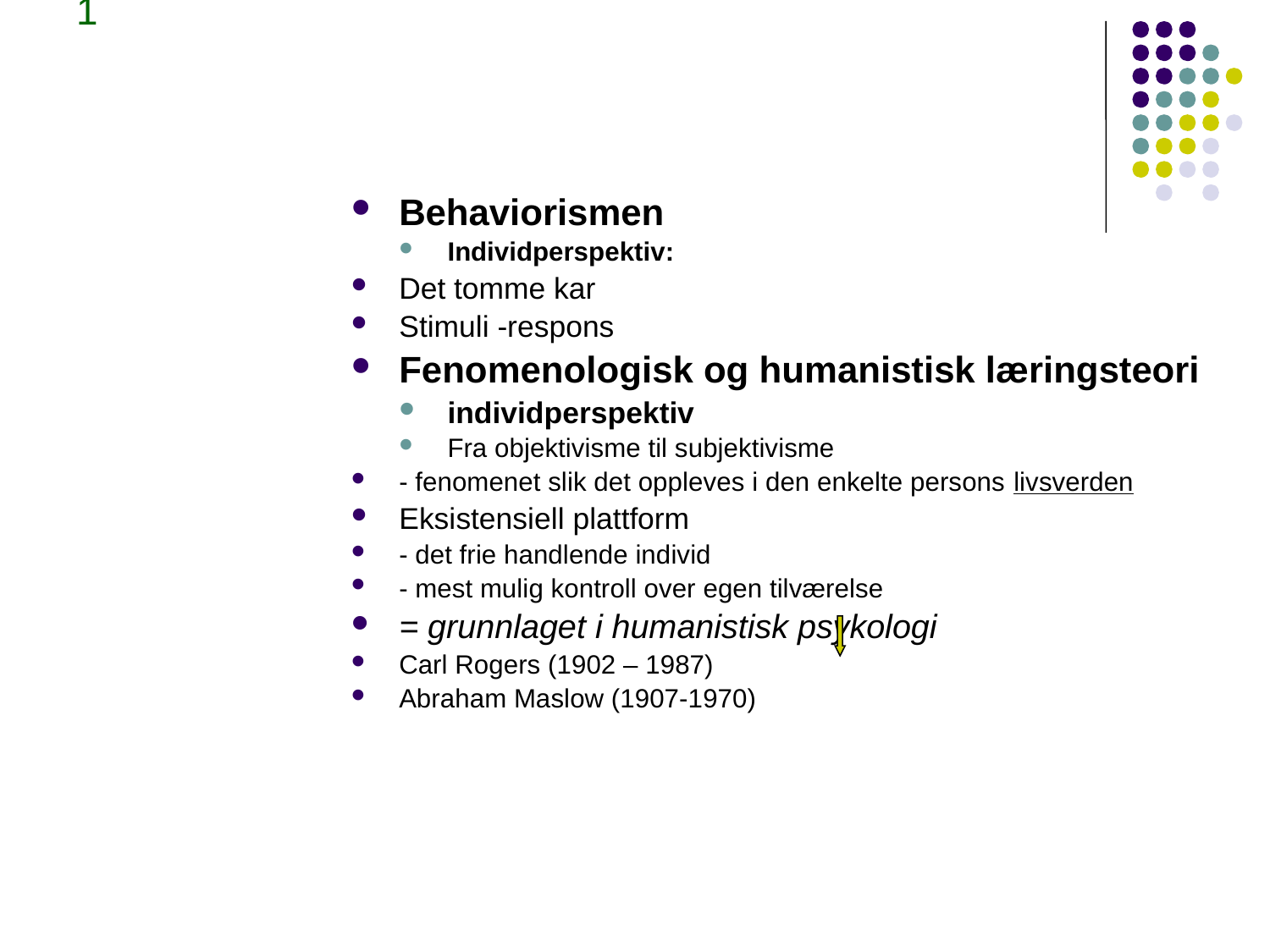

# 1

Behaviorismen
Individperspektiv:
Det tomme kar
Stimuli -respons
Fenomenologisk og humanistisk læringsteori
individperspektiv
Fra objektivisme til subjektivisme
- fenomenet slik det oppleves i den enkelte persons livsverden
Eksistensiell plattform
- det frie handlende individ
- mest mulig kontroll over egen tilværelse
= grunnlaget i humanistisk psykologi
Carl Rogers (1902 – 1987)
Abraham Maslow (1907-1970)